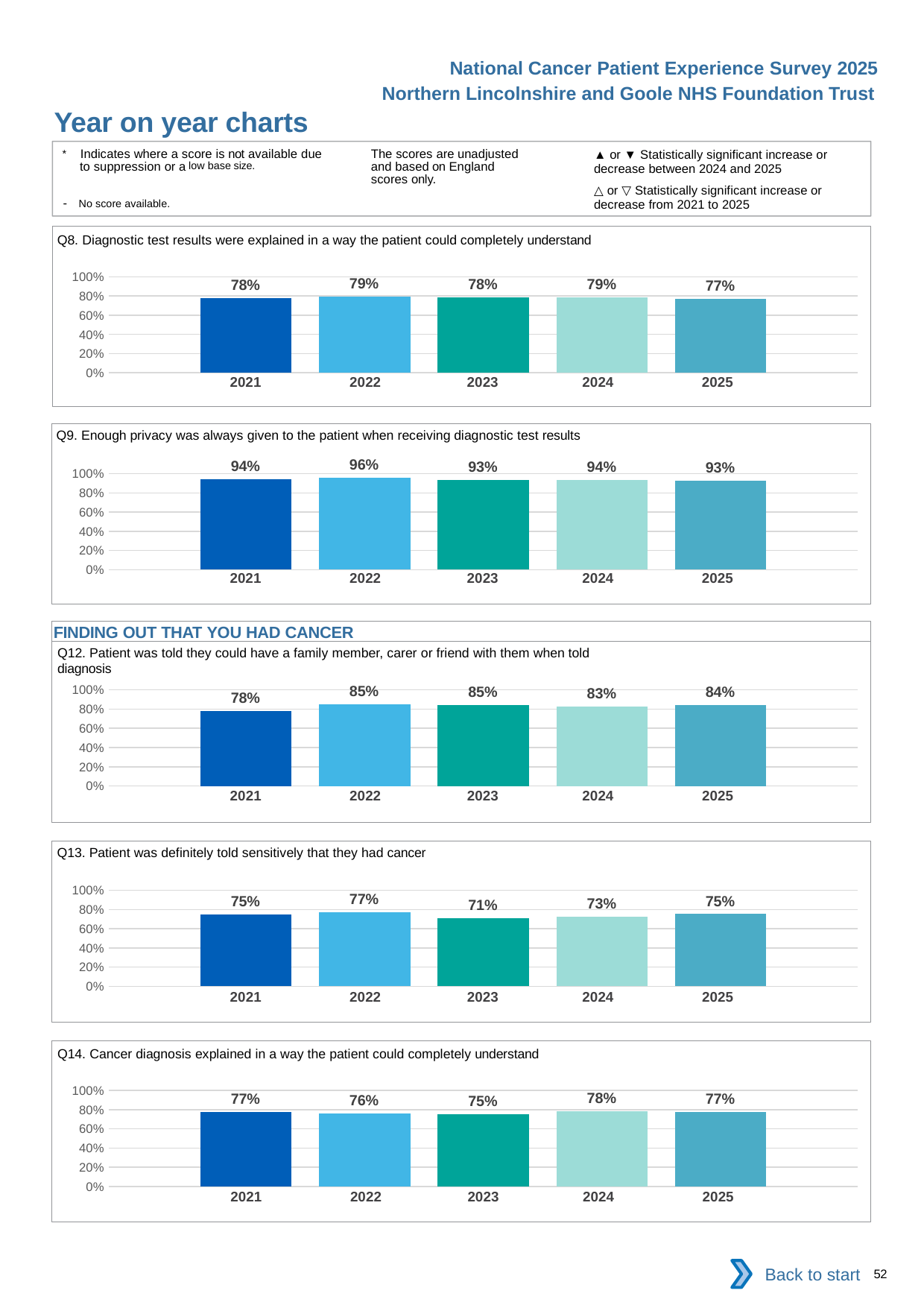

National Cancer Patient Experience Survey 2025
Northern Lincolnshire and Goole NHS Foundation Trust
Year on year charts (2)

The scores are unadjusted and based on England scores only.
*  Indicates where a score is not available due to suppression or a low base size.
- No score available.
▲ or ▼ Statistically significant increase or decrease between 2024 and 2025
△ or ▽ Statistically significant increase or decrease from 2021 to 2025
Q8. Diagnostic test results were explained in a way the patient could completely understand

### Chart

| Category | 2021 | 2022 | 2023 | 2024 | 2025 |
|---|---|---|---|---|---|
| Category 1 | 0.7777778 | 0.7892377 | 0.7822222 | 0.7860465 | 0.7668394 |
| 2021 | 2022 | 2023 | 2024 | 2025 |
| --- | --- | --- | --- | --- |
|  |  |  |  |  |
Q9. Enough privacy was always given to the patient when receiving diagnostic test results

### Chart

| Category | 2021 | 2022 | 2023 | 2024 | 2025 |
|---|---|---|---|---|---|
| Category 1 | 0.9446641 | 0.9555556 | 0.9344978 | 0.9351852 | 0.9270833 |
| 2021 | 2022 | 2023 | 2024 | 2025 |
| --- | --- | --- | --- | --- |
|  |  |  |  |  |
FINDING OUT THAT YOU HAD CANCER
Q12. Patient was told they could have a family member, carer or friend with them when told diagnosis

### Chart

| Category | 2021 | 2022 | 2023 | 2024 | 2025 |
|---|---|---|---|---|---|
| Category 1 | 0.7792642 | 0.848 | 0.8452381 | 0.8281938 | 0.8387097 |
| 2021 | 2022 | 2023 | 2024 | 2025 |
| --- | --- | --- | --- | --- |
|  |  |  |  |  |
Q13. Patient was definitely told sensitively that they had cancer

### Chart

| Category | 2021 | 2022 | 2023 | 2024 | 2025 |
|---|---|---|---|---|---|
| Category 1 | 0.7492064 | 0.7689394 | 0.7054545 | 0.725 | 0.7522124 |
| 2021 | 2022 | 2023 | 2024 | 2025 |
| --- | --- | --- | --- | --- |
|  |  |  |  |  |
Q14. Cancer diagnosis explained in a way the patient could completely understand

### Chart

| Category | 2021 | 2022 | 2023 | 2024 | 2025 |
|---|---|---|---|---|---|
| Category 1 | 0.7721519 | 0.756654 | 0.75 | 0.7824268 | 0.7743363 |
| 2021 | 2022 | 2023 | 2024 | 2025 |
| --- | --- | --- | --- | --- |
|  |  |  |  |  |
Back to start

52